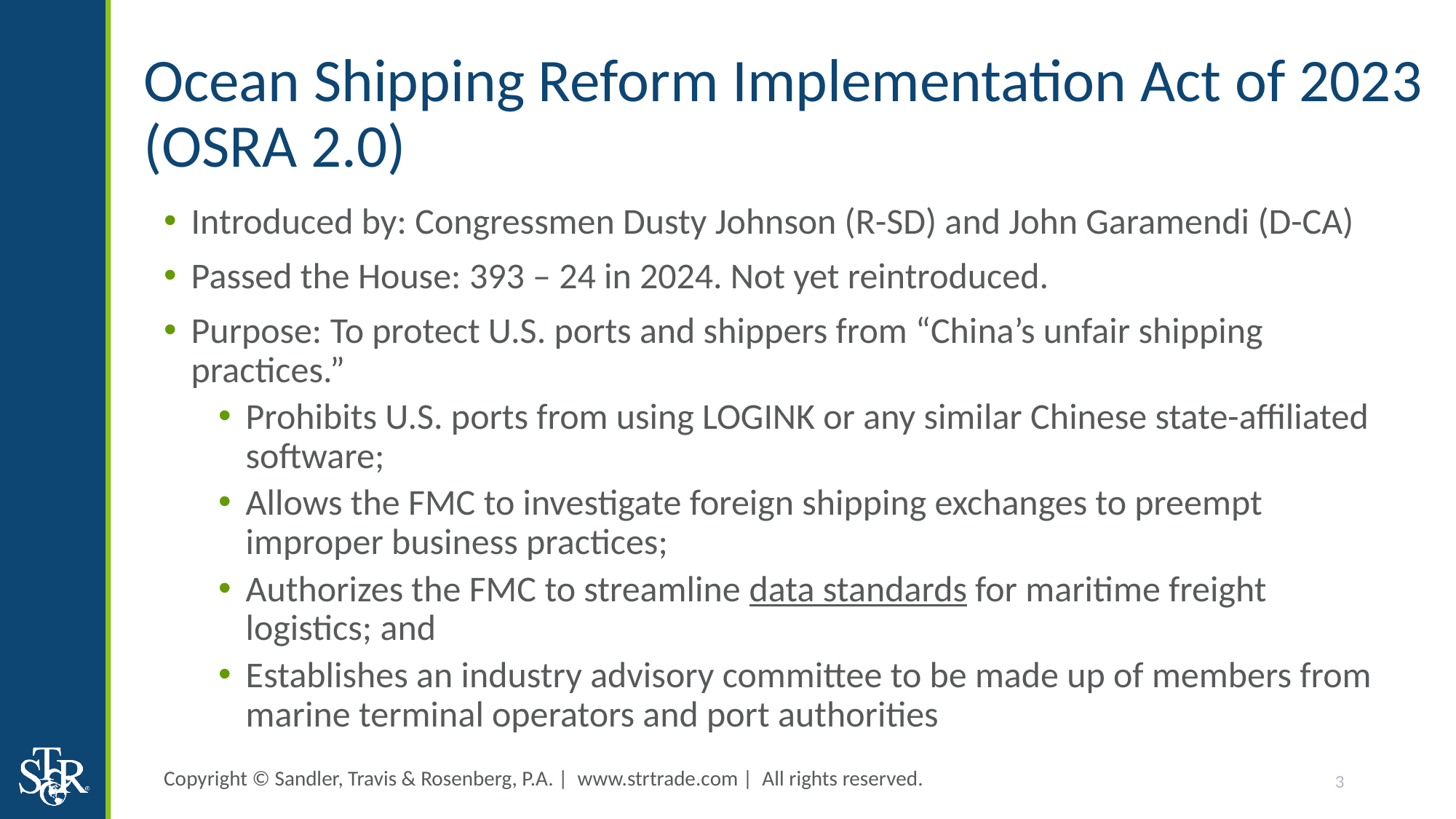

# Ocean Shipping Reform Implementation Act of 2023 (OSRA 2.0)
Introduced by: Congressmen Dusty Johnson (R-SD) and John Garamendi (D-CA)
Passed the House: 393 – 24 in 2024. Not yet reintroduced.
Purpose: To protect U.S. ports and shippers from “China’s unfair shipping practices.”
Prohibits U.S. ports from using LOGINK or any similar Chinese state-affiliated software;
Allows the FMC to investigate foreign shipping exchanges to preempt improper business practices;
Authorizes the FMC to streamline data standards for maritime freight logistics; and
Establishes an industry advisory committee to be made up of members from marine terminal operators and port authorities

Copyright © Sandler, Travis & Rosenberg, P.A. |  www.strtrade.com |  All rights reserved.
3